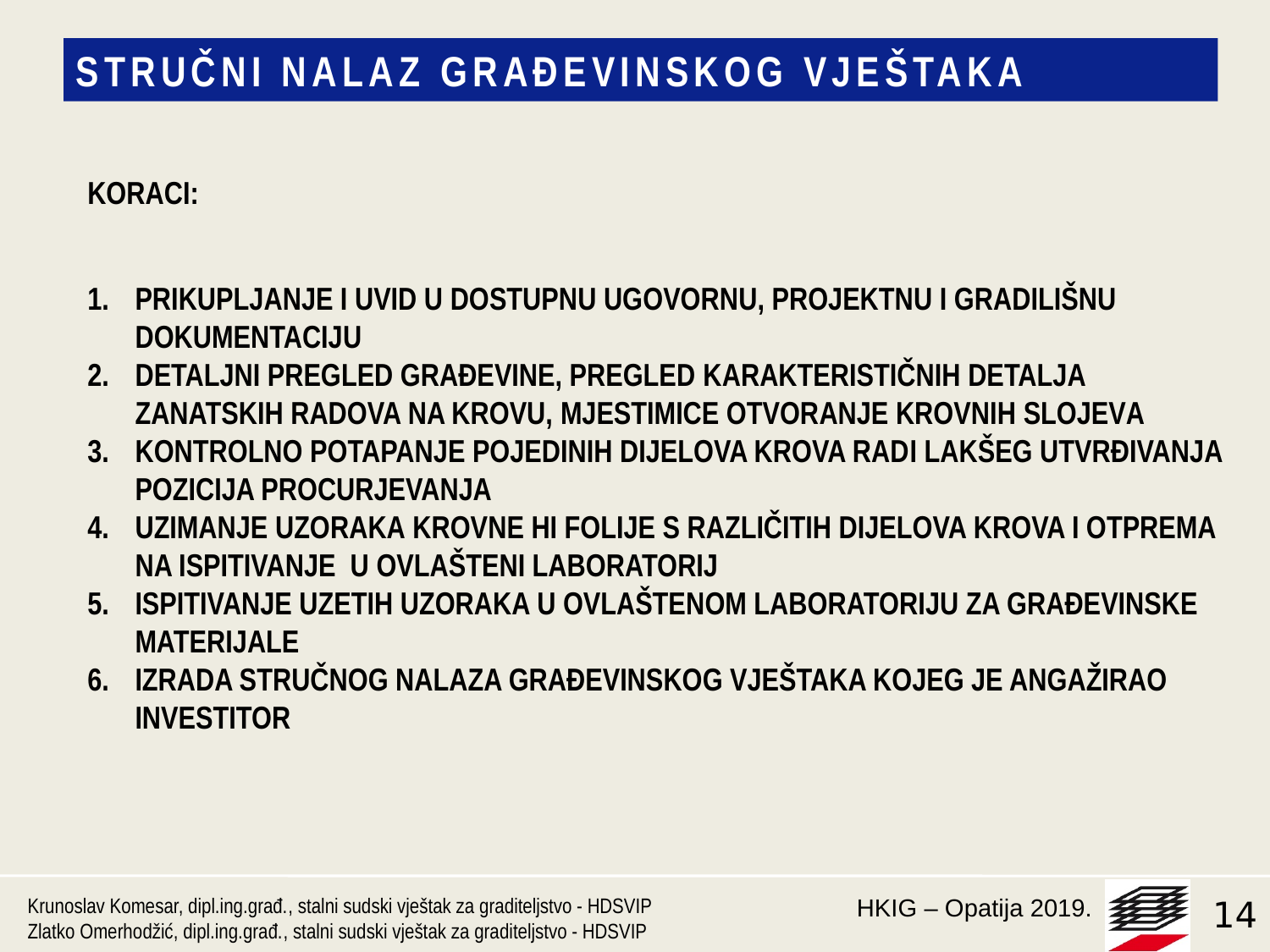

STRUČNI NALAZ GRAĐEVINSKOG VJEŠTAKA
KORACI:

PRIKUPLJANJE I UVID U DOSTUPNU UGOVORNU, PROJEKTNU I GRADILIŠNU DOKUMENTACIJU
DETALJNI PREGLED GRAĐEVINE, PREGLED KARAKTERISTIČNIH DETALJA ZANATSKIH RADOVA NA KROVU, MJESTIMICE OTVORANJE KROVNIH SLOJEVA
KONTROLNO POTAPANJE POJEDINIH DIJELOVA KROVA RADI LAKŠEG UTVRĐIVANJA POZICIJA PROCURJEVANJA
UZIMANJE UZORAKA KROVNE HI FOLIJE S RAZLIČITIH DIJELOVA KROVA I OTPREMA NA ISPITIVANJE  U OVLAŠTENI LABORATORIJ
ISPITIVANJE UZETIH UZORAKA U OVLAŠTENOM LABORATORIJU ZA GRAĐEVINSKE MATERIJALE
IZRADA STRUČNOG NALAZA GRAĐEVINSKOG VJEŠTAKA KOJEG JE ANGAŽIRAO INVESTITOR

Krunoslav Komesar, dipl.ing.građ., stalni sudski vještak za graditeljstvo - HDSVIP
Zlatko Omerhodžić, dipl.ing.građ., stalni sudski vještak za graditeljstvo - HDSVIP
14